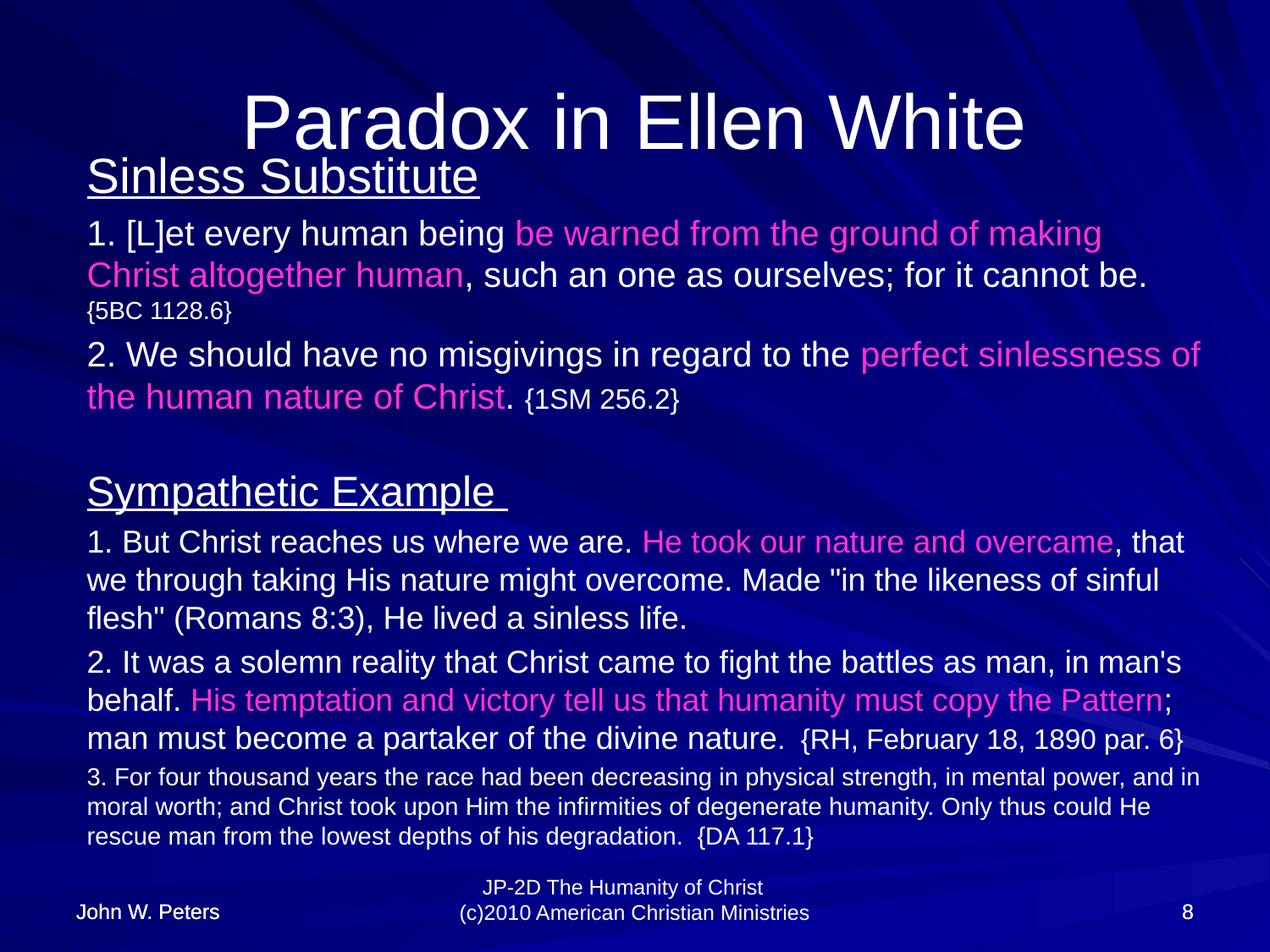

# Paradox in Ellen White
Sinless Substitute
1. [L]et every human being be warned from the ground of making Christ altogether human, such an one as ourselves; for it cannot be. {5BC 1128.6}
2. We should have no misgivings in regard to the perfect sinlessness of the human nature of Christ. {1SM 256.2}

Sympathetic Example
1. But Christ reaches us where we are. He took our nature and overcame, that we through taking His nature might overcome. Made "in the likeness of sinful flesh" (Romans 8:3), He lived a sinless life.
2. It was a solemn reality that Christ came to fight the battles as man, in man's behalf. His temptation and victory tell us that humanity must copy the Pattern; man must become a partaker of the divine nature.  {RH, February 18, 1890 par. 6}
3. For four thousand years the race had been decreasing in physical strength, in mental power, and in moral worth; and Christ took upon Him the infirmities of degenerate humanity. Only thus could He rescue man from the lowest depths of his degradation.  {DA 117.1}

John W. Peters
John W. Peters
8
8
JP-2D The Humanity of Christ     (c)2010 American Christian Ministries